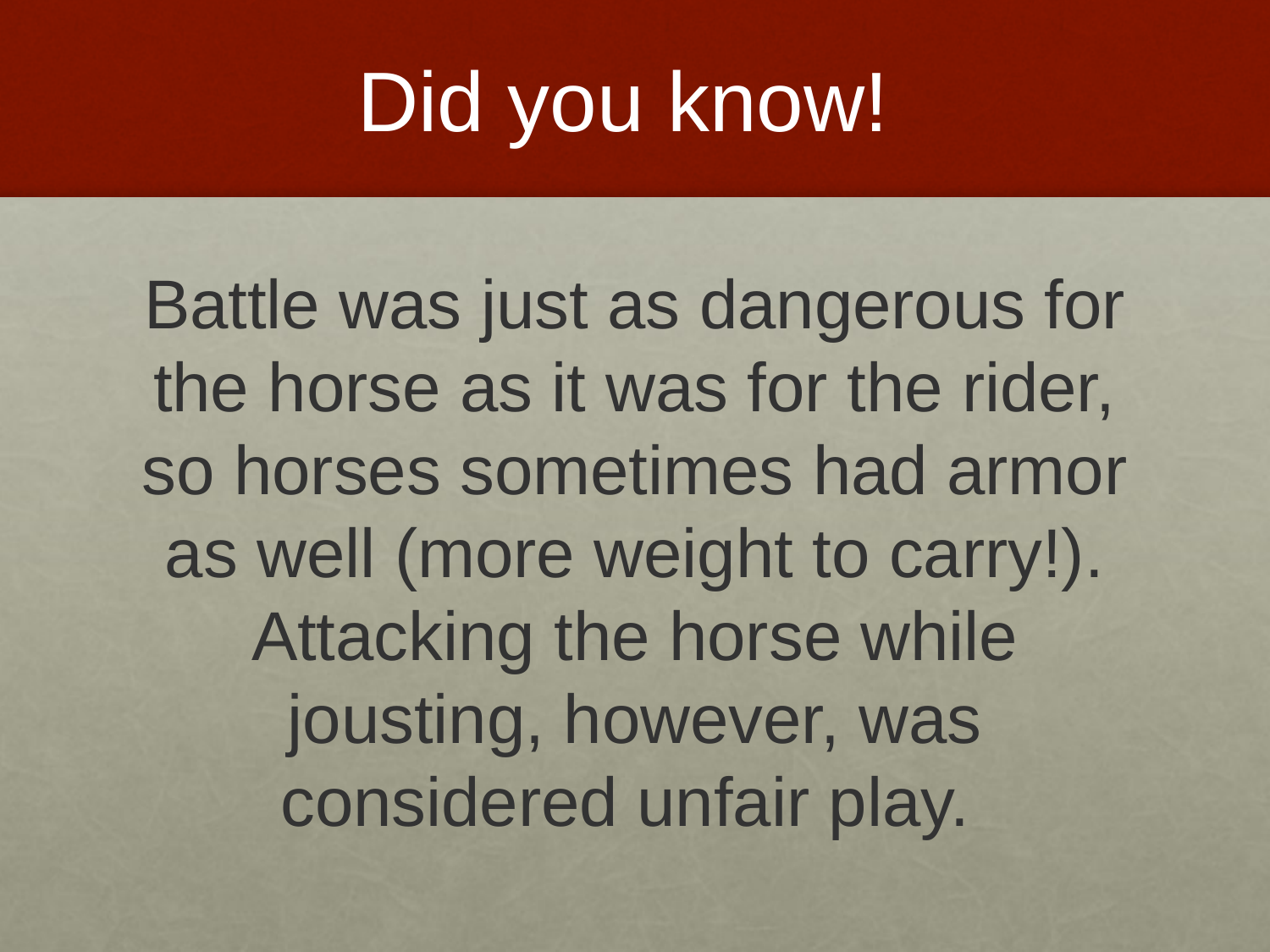

# Did you know!
Battle was just as dangerous for the horse as it was for the rider, so horses sometimes had armor as well (more weight to carry!). Attacking the horse while jousting, however, was considered unfair play.